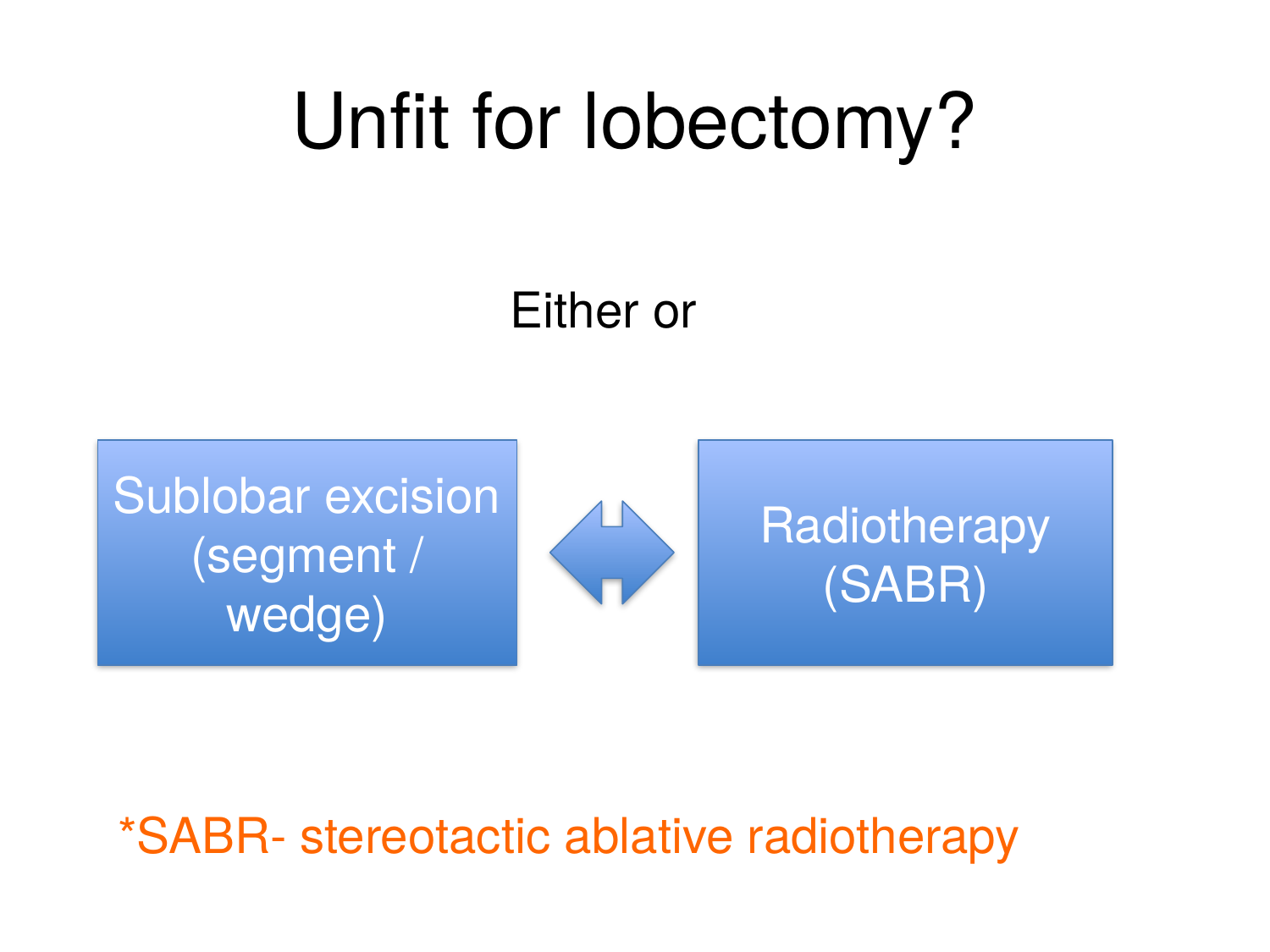

# Unfit for lobectomy?
Either or
Sublobar excision (segment / wedge)
Radiotherapy (SABR)

*SABR- stereotactic ablative radiotherapy